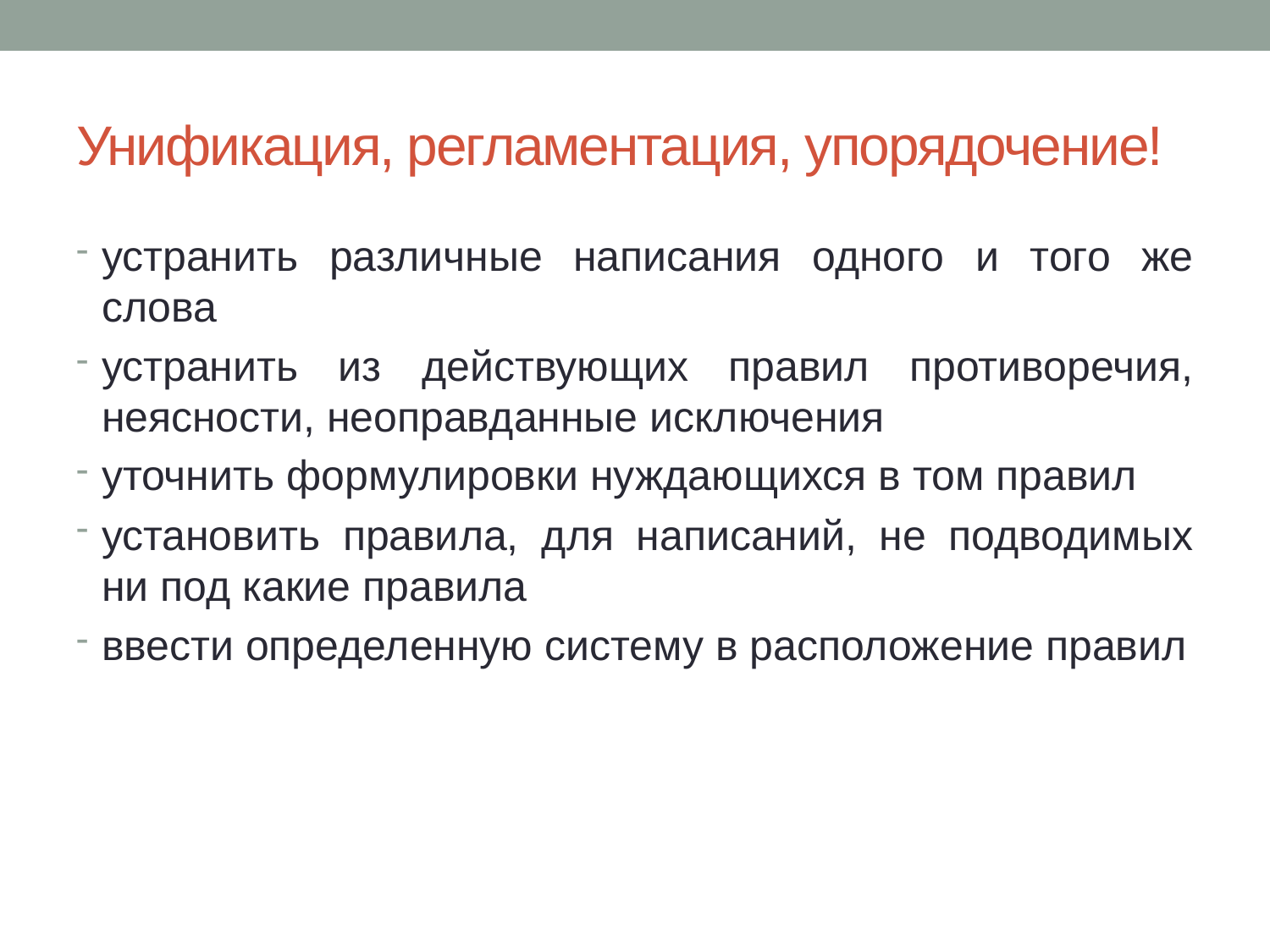

# Унификация, регламентация, упорядочение!
устранить различные написания одного и того же слова
устранить из действующих правил противоречия, неясности, неоправданные исключения
уточнить формулировки нуждающихся в том правил
установить правила, для написаний, не подводимых ни под какие правила
ввести определенную систему в расположение правил